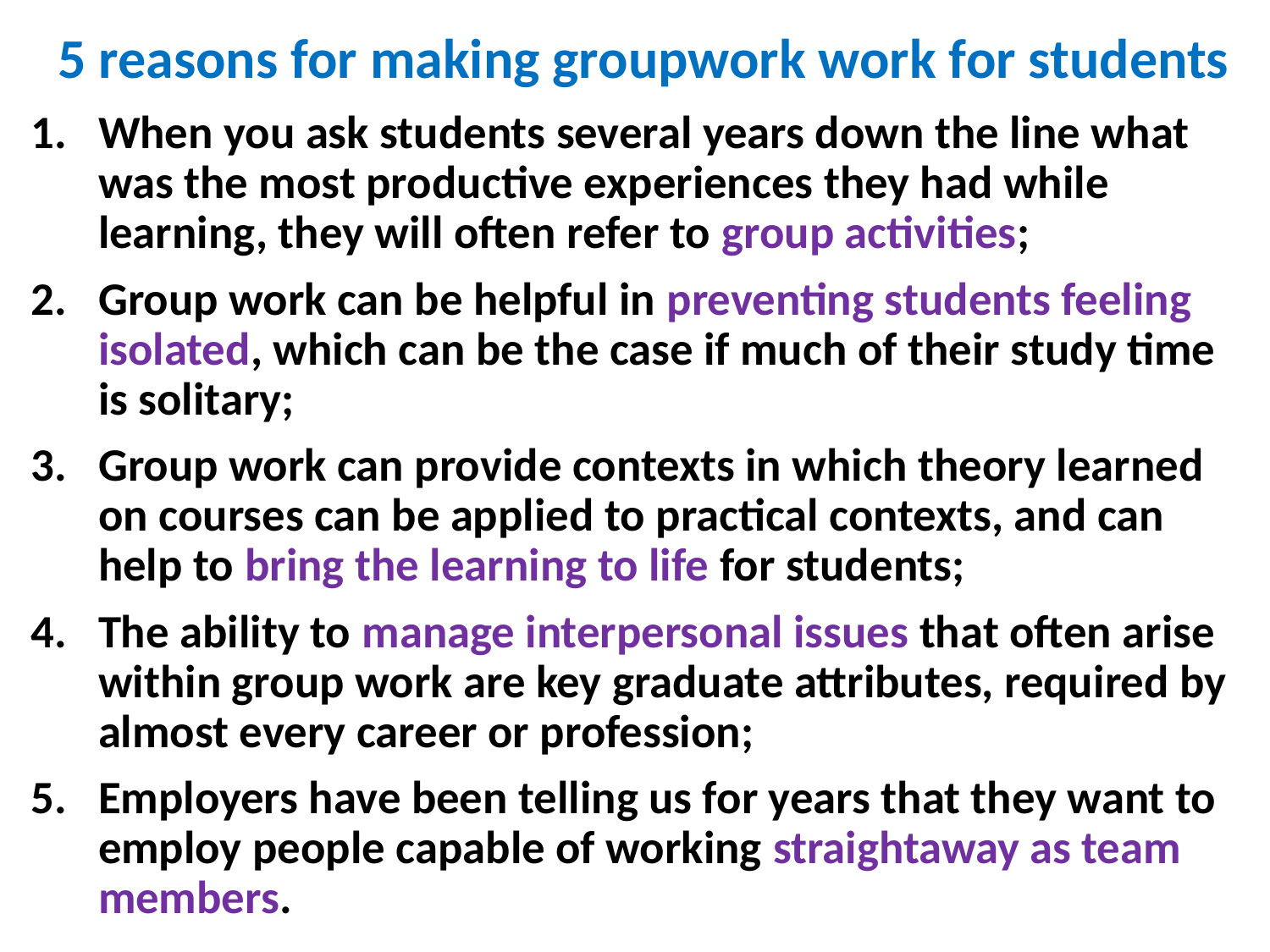

# 5 reasons for making groupwork work for students
When you ask students several years down the line what was the most productive experiences they had while learning, they will often refer to group activities;
Group work can be helpful in preventing students feeling isolated, which can be the case if much of their study time is solitary;
Group work can provide contexts in which theory learned on courses can be applied to practical contexts, and can help to bring the learning to life for students;
The ability to manage interpersonal issues that often arise within group work are key graduate attributes, required by almost every career or profession;
Employers have been telling us for years that they want to employ people capable of working straightaway as team members.